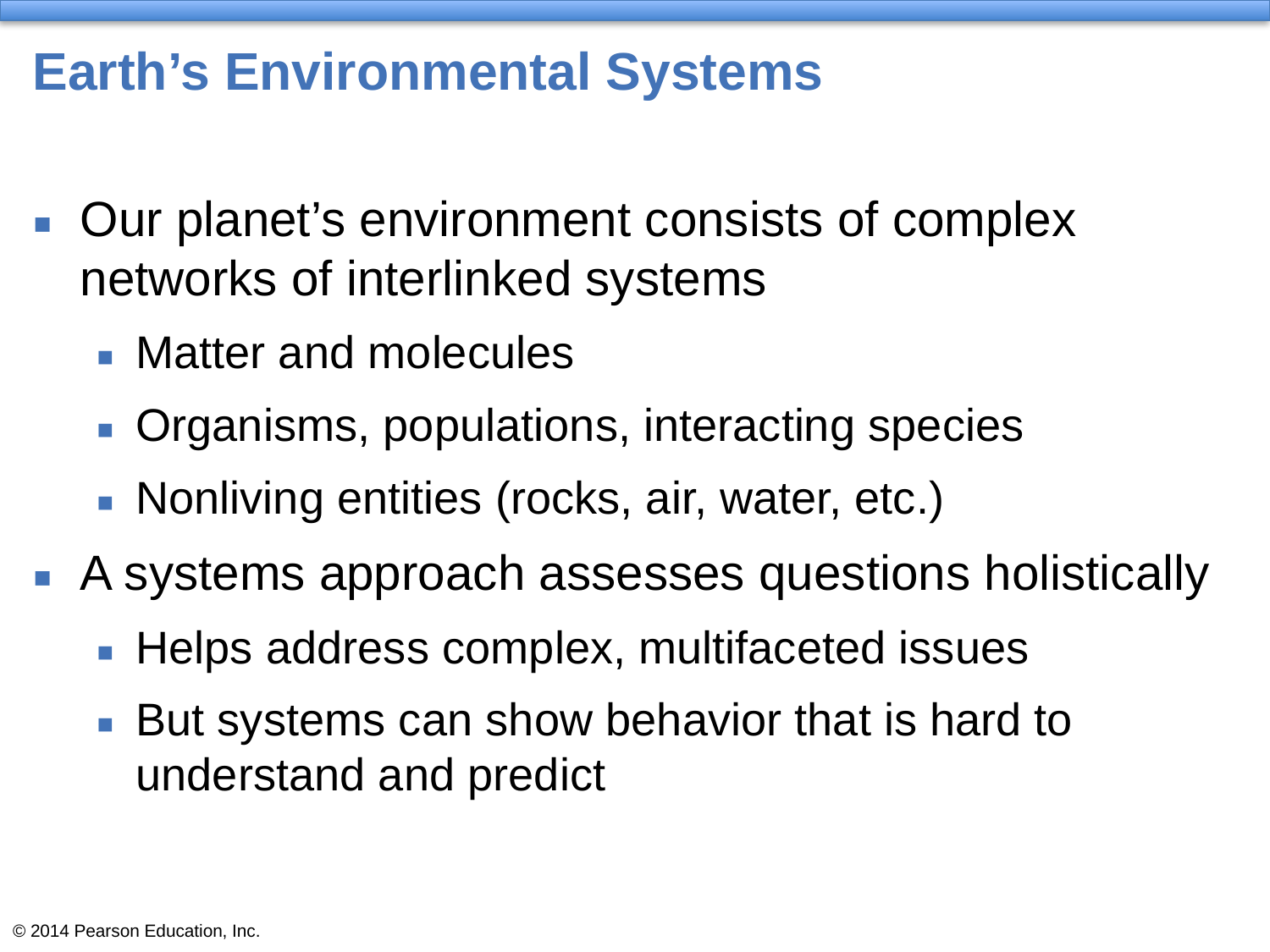

# Earth’s Environmental Systems
Our planet’s environment consists of complex networks of interlinked systems
Matter and molecules
Organisms, populations, interacting species
Nonliving entities (rocks, air, water, etc.)
A systems approach assesses questions holistically
Helps address complex, multifaceted issues
But systems can show behavior that is hard to understand and predict